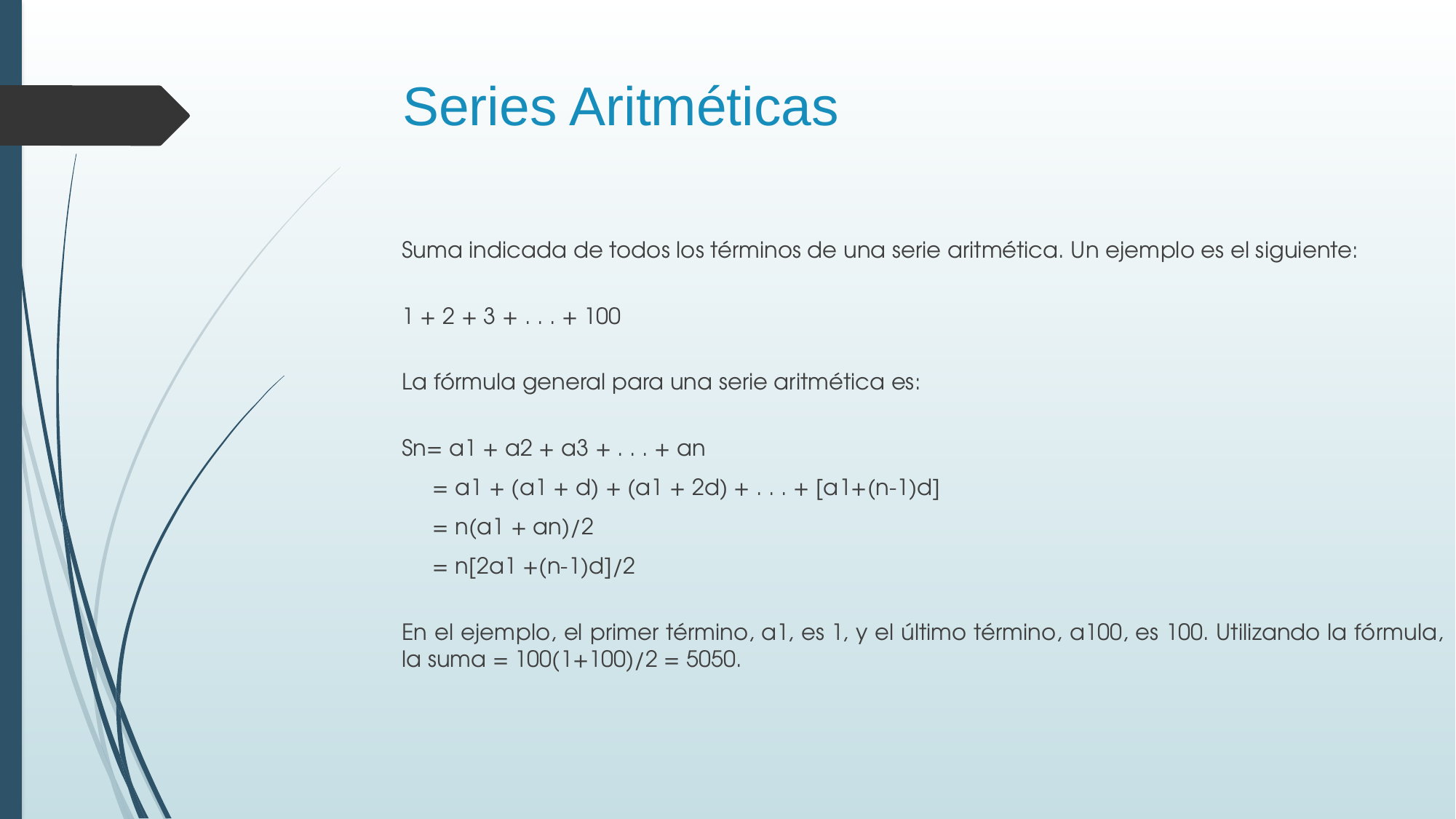

# Series Aritméticas
Suma indicada de todos los términos de una serie aritmética. Un ejemplo es el siguiente:
1 + 2 + 3 + . . . + 100
La fórmula general para una serie aritmética es:
Sn= a1 + a2 + a3 + . . . + an
     = a1 + (a1 + d) + (a1 + 2d) + . . . + [a1+(n-1)d]
     = n(a1 + an)/2
     = n[2a1 +(n-1)d]/2
En el ejemplo, el primer término, a1, es 1, y el último término, a100, es 100. Utilizando la fórmula, la suma = 100(1+100)/2 = 5050.